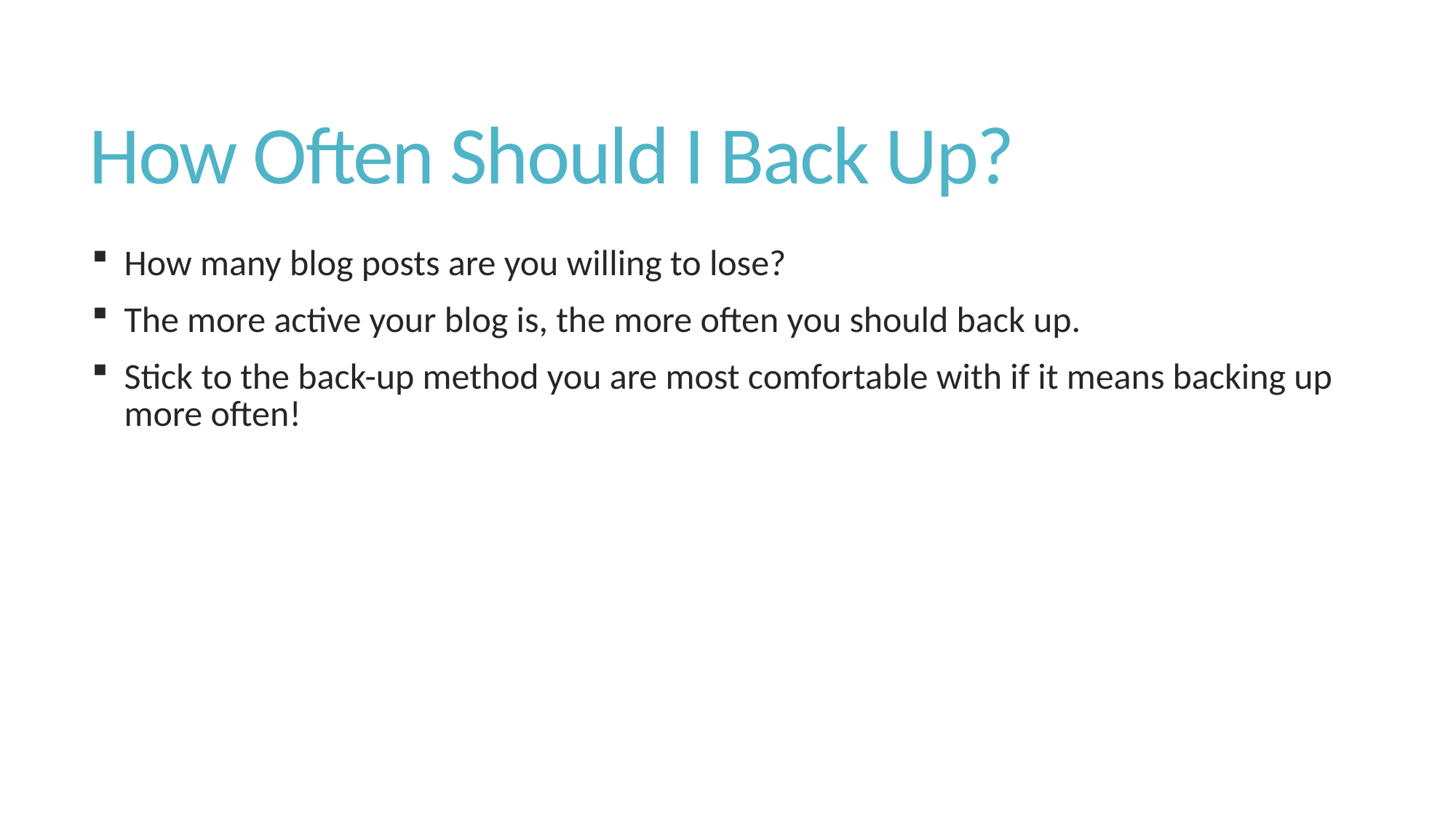

# How Often Should I Back Up?
How many blog posts are you willing to lose?
The more active your blog is, the more often you should back up.
Stick to the back-up method you are most comfortable with if it means backing up more often!